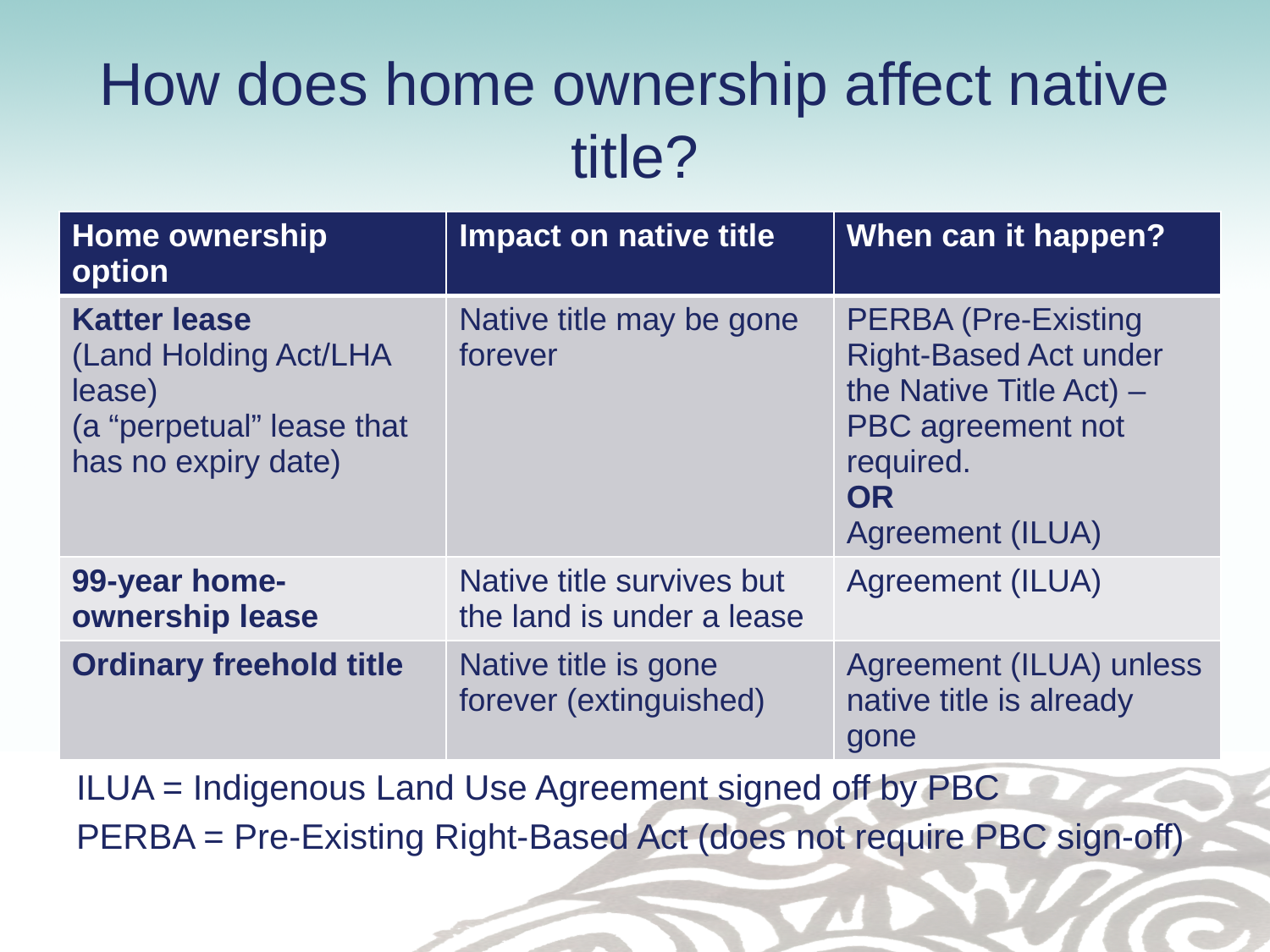

# How does home ownership affect native title?
| Home ownership option | Impact on native title | When can it happen? |
| --- | --- | --- |
| Katter lease (Land Holding Act/LHA lease) (a “perpetual” lease that has no expiry date) | Native title may be gone forever | PERBA (Pre-Existing Right-Based Act under the Native Title Act) – PBC agreement not required. OR Agreement (ILUA) |
| 99-year home-ownership lease | Native title survives but the land is under a lease | Agreement (ILUA) |
| Ordinary freehold title | Native title is gone forever (extinguished) | Agreement (ILUA) unless native title is already gone |
ILUA = Indigenous Land Use Agreement signed off by PBC
PERBA = Pre-Existing Right-Based Act (does not require PBC sign-off)